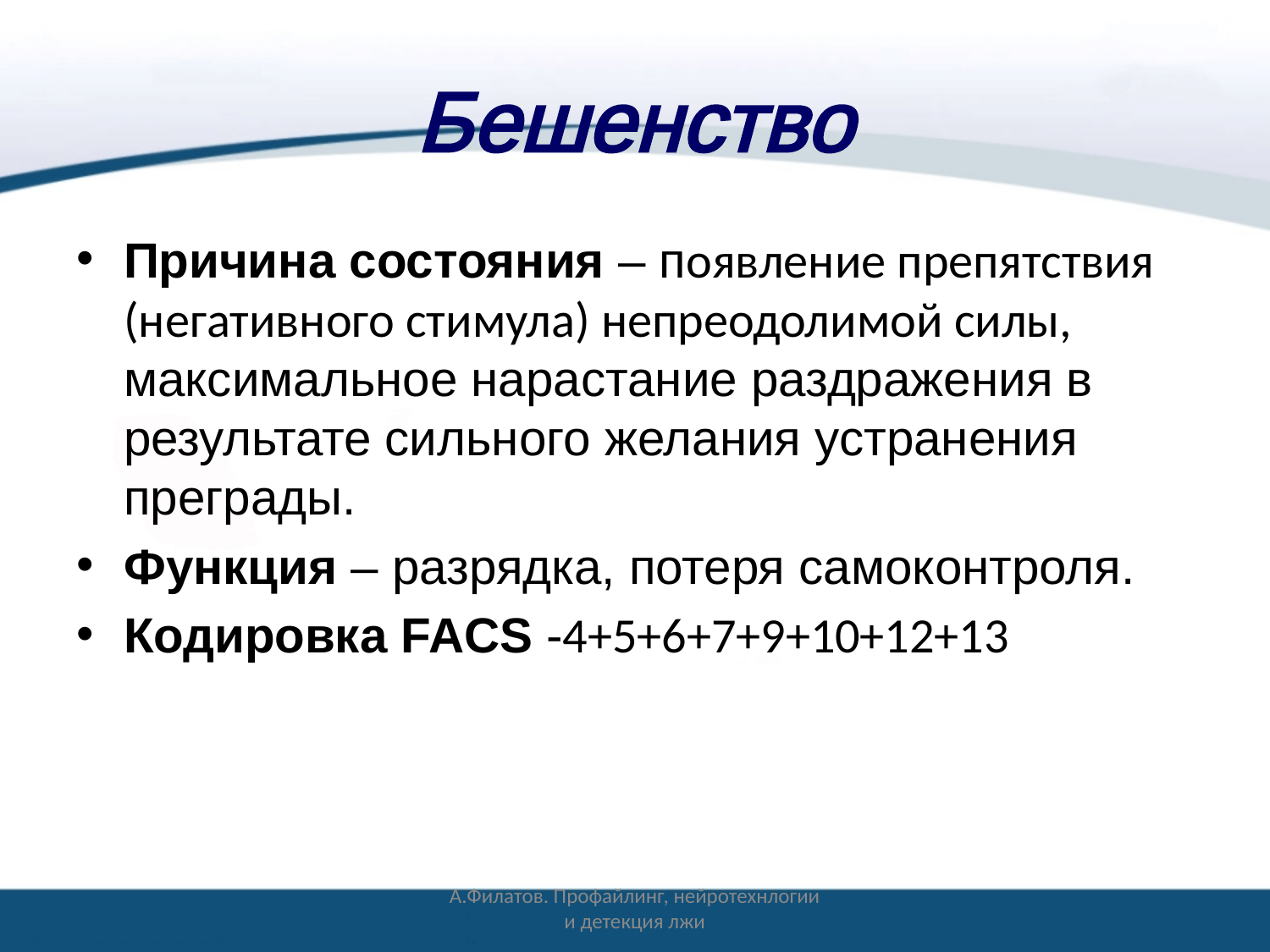

# Бешенство
Причина состояния – появление препятствия (негативного стимула) непреодолимой силы, максимальное нарастание раздражения в результате сильного желания устранения преграды.
Функция – разрядка, потеря самоконтроля.
Кодировка FACS -4+5+6+7+9+10+12+13

А.Филатов. Профайлинг, нейротехнлогии и детекция лжи